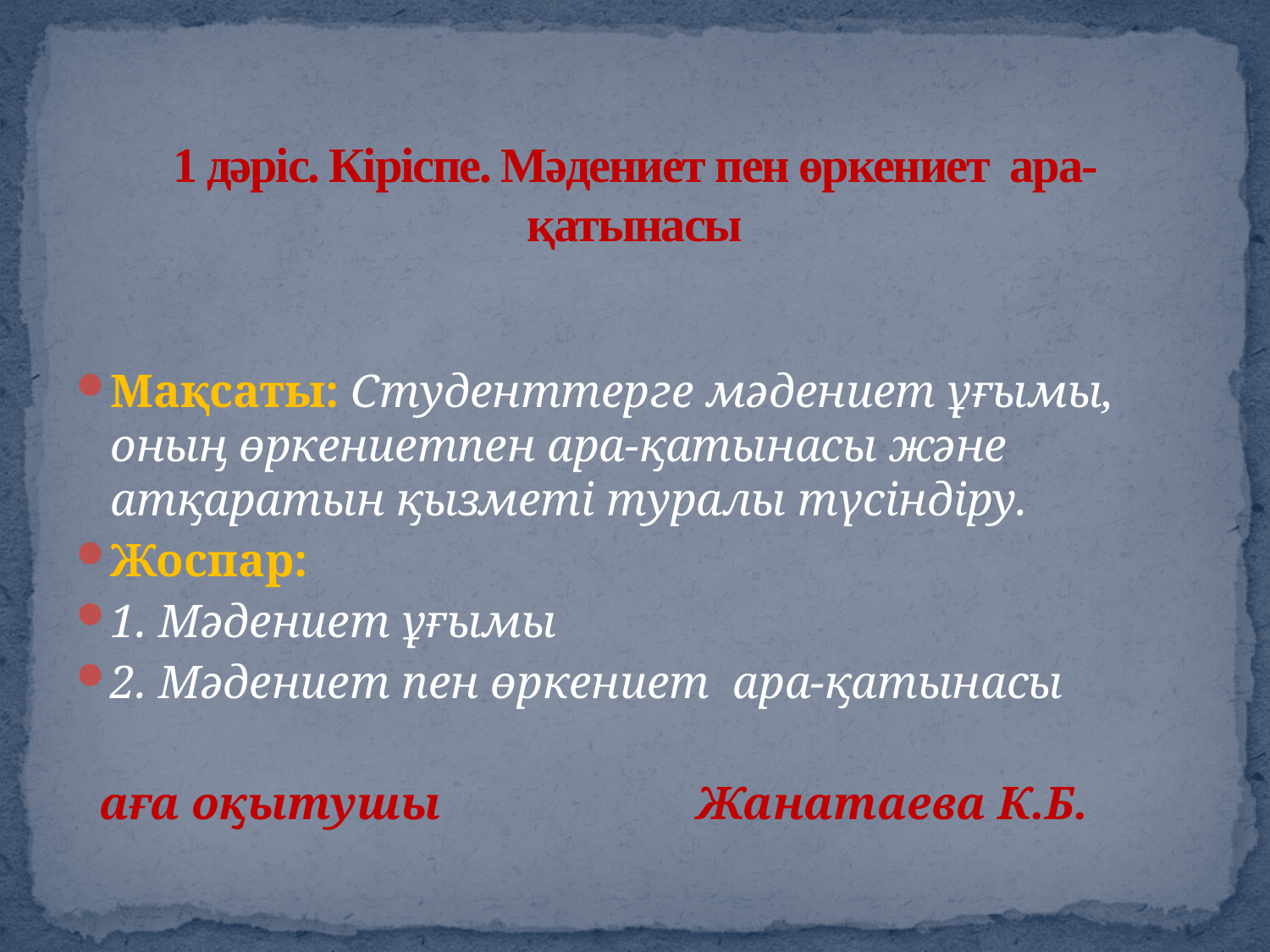

# 1 дәріс. Кіріспе. Мәдениет пен өркениет  ара-қатынасы

Мақсаты: Студенттерге мәдениет ұғымы, оның өркениетпен ара-қатынасы және атқаратын қызметі туралы түсіндіру.
Жоспар:
1. Мәдениет ұғымы
2. Мәдениет пен өркениет  ара-қатынасы

  аға оқытушы                      Жанатаева К.Б.